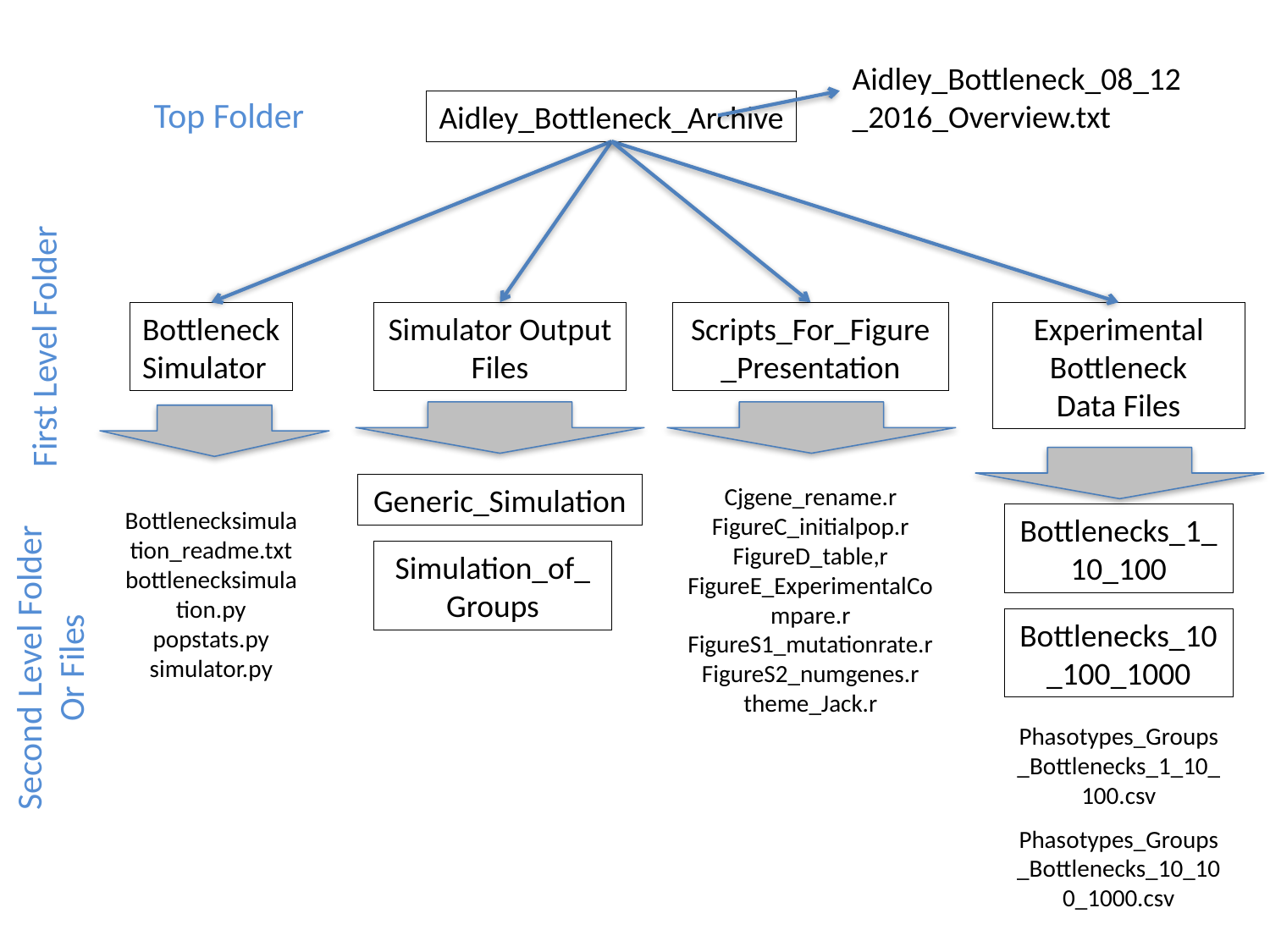

Aidley_Bottleneck_08_12_2016_Overview.txt
Top Folder
Aidley_Bottleneck_Archive
Bottleneck
Simulator
Simulator Output Files
Scripts_For_Figure_Presentation
Experimental Bottleneck
Data Files
First Level Folder

Generic_Simulation
Cjgene_rename.r
FigureC_initialpop.r
FigureD_table,r
FigureE_ExperimentalCompare.r
FigureS1_mutationrate.r
FigureS2_numgenes.r
theme_Jack.r
Bottlenecksimulation_readme.txt
bottlenecksimulation.py
popstats.py
simulator.py
Bottlenecks_1_10_100
Simulation_of_Groups
Bottlenecks_10_100_1000
Second Level Folder
Or Files
Phasotypes_Groups_Bottlenecks_1_10_100.csv
Phasotypes_Groups_Bottlenecks_10_100_1000.csv